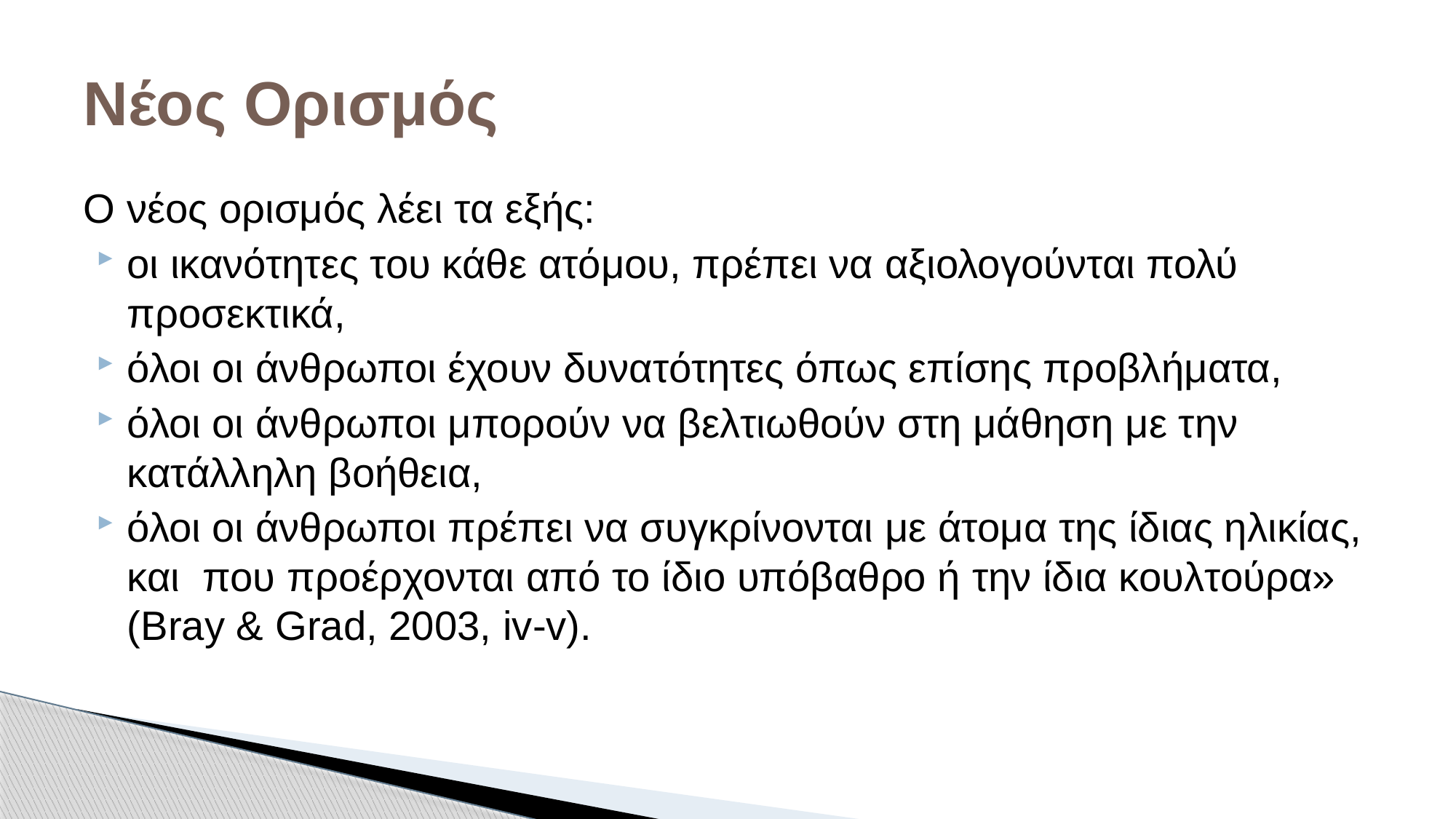

# Νέος Ορισμός
Ο νέος ορισμός λέει τα εξής:
οι ικανότητες του κάθε ατόμου, πρέπει να αξιολογούνται πολύ προσεκτικά,
όλοι οι άνθρωποι έχουν δυνατότητες όπως επίσης προβλήματα,
όλοι οι άνθρωποι μπορούν να βελτιωθούν στη μάθηση με την κατάλληλη βοήθεια,
όλοι οι άνθρωποι πρέπει να συγκρίνονται με άτομα της ίδιας ηλικίας, και  που προέρχονται από το ίδιο υπόβαθρο ή την ίδια κουλτούρα» (Bray & Grad, 2003, iv-v).